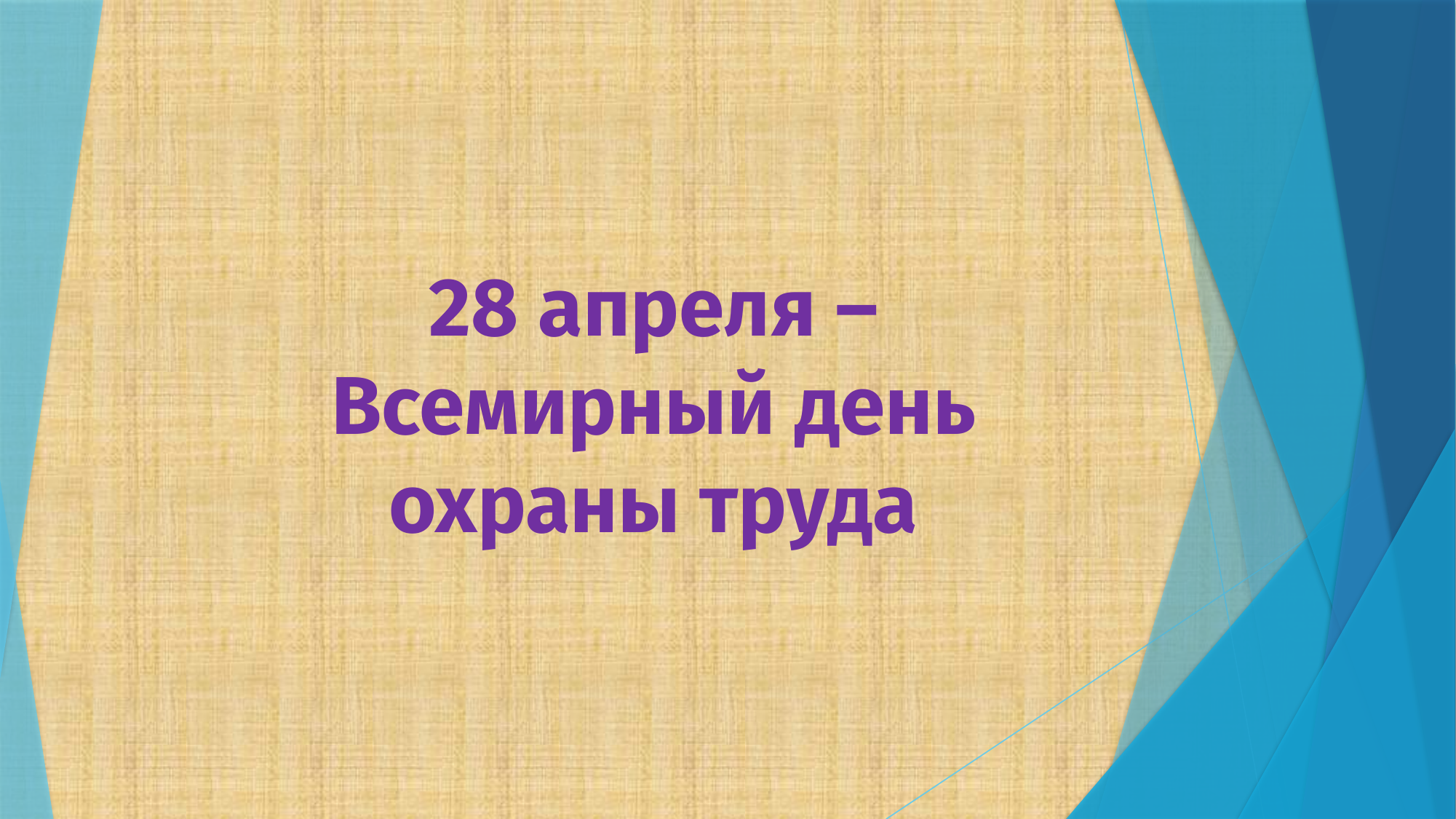

# 28 апреля – Всемирный день охраны труда